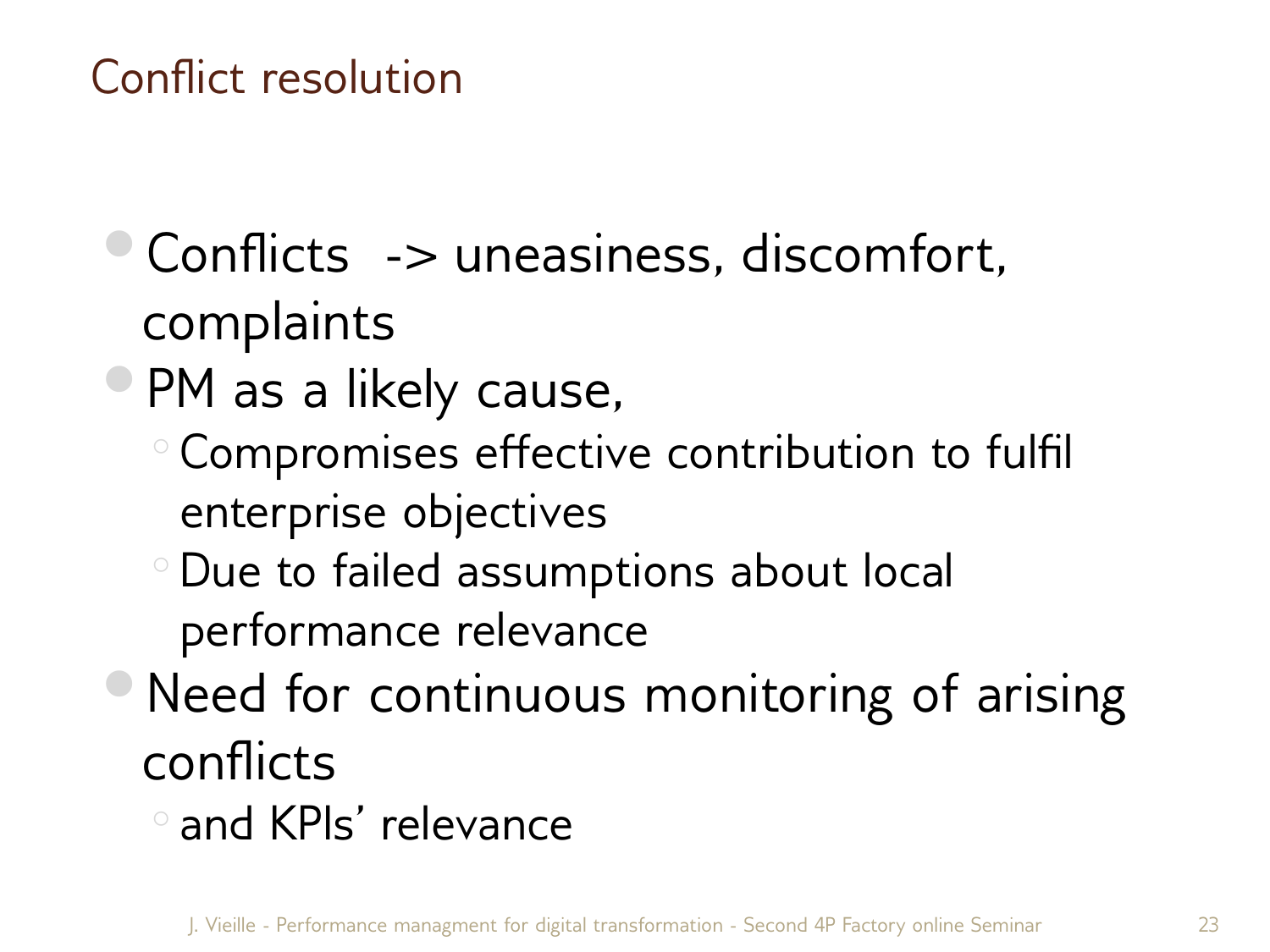

# Conflict resolution
Conflicts  -> uneasiness, discomfort, complaints
PM as a likely cause,
Compromises effective contribution to fulfil enterprise objectives
Due to failed assumptions about local performance relevance
Need for continuous monitoring of arising conflicts
and KPIs’ relevance
J. Vieille - Performance managment for digital transformation - Second 4P Factory online Seminar
23